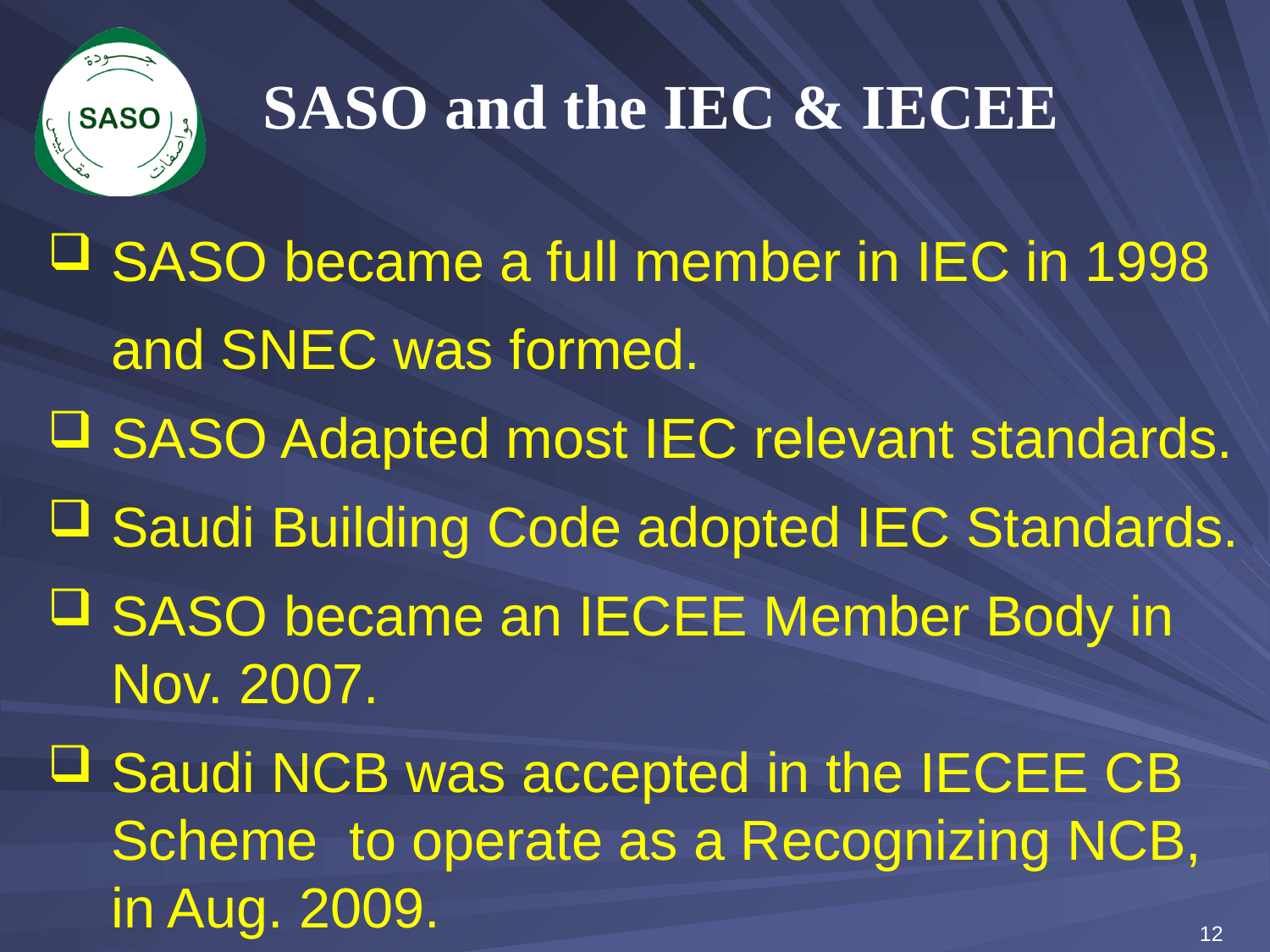

SASO and the IEC & IECEE
SASO became a full member in IEC in 1998
	and SNEC was formed.
SASO Adapted most IEC relevant standards.
Saudi Building Code adopted IEC Standards.
SASO became an IECEE Member Body in Nov. 2007.
Saudi NCB was accepted in the IECEE CB Scheme  to operate as a Recognizing NCB, in Aug. 2009.

12